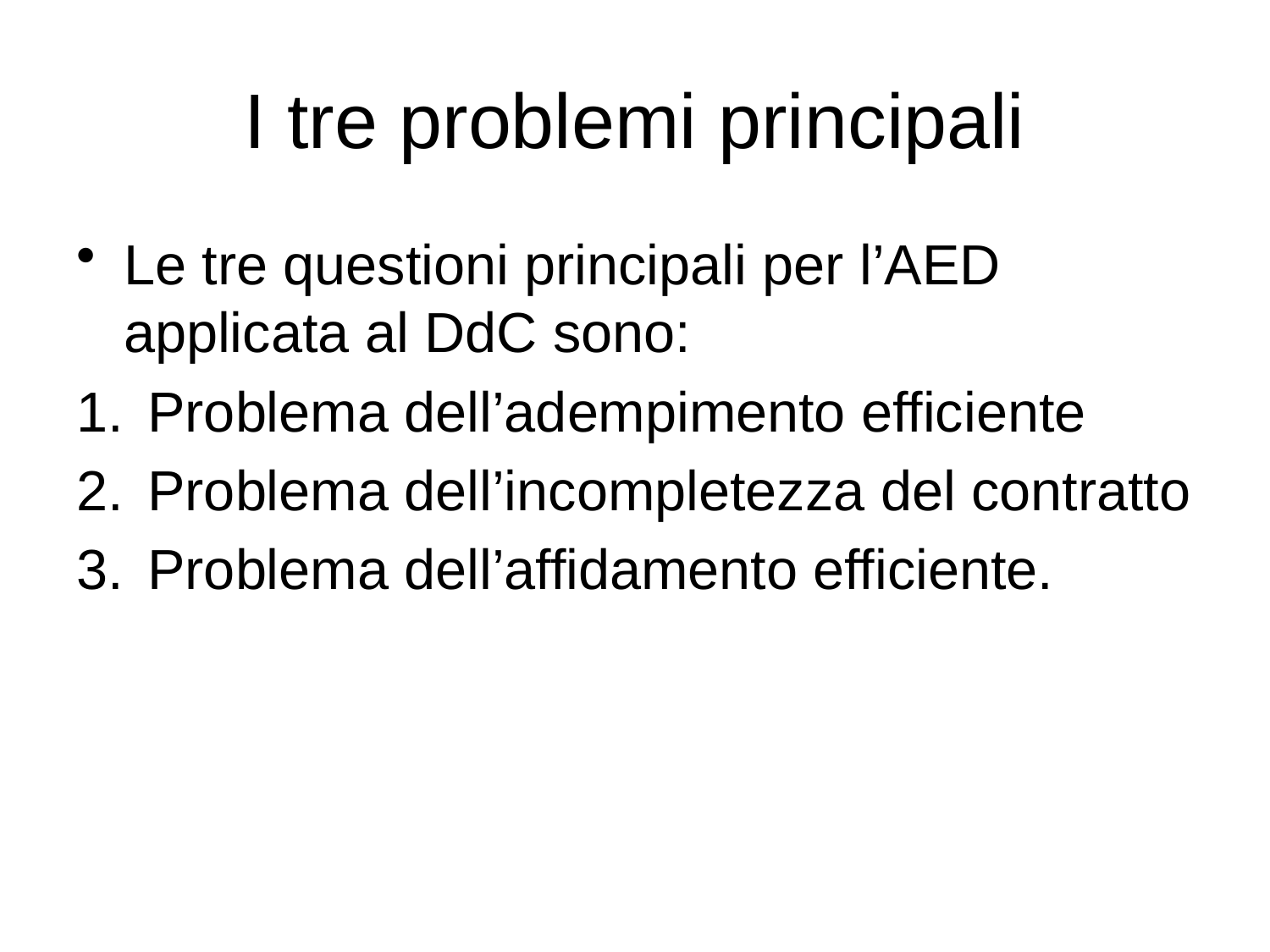

# I tre problemi principali
Le tre questioni principali per l’AED applicata al DdC sono:
Problema dell’adempimento efficiente
Problema dell’incompletezza del contratto
Problema dell’affidamento efficiente.